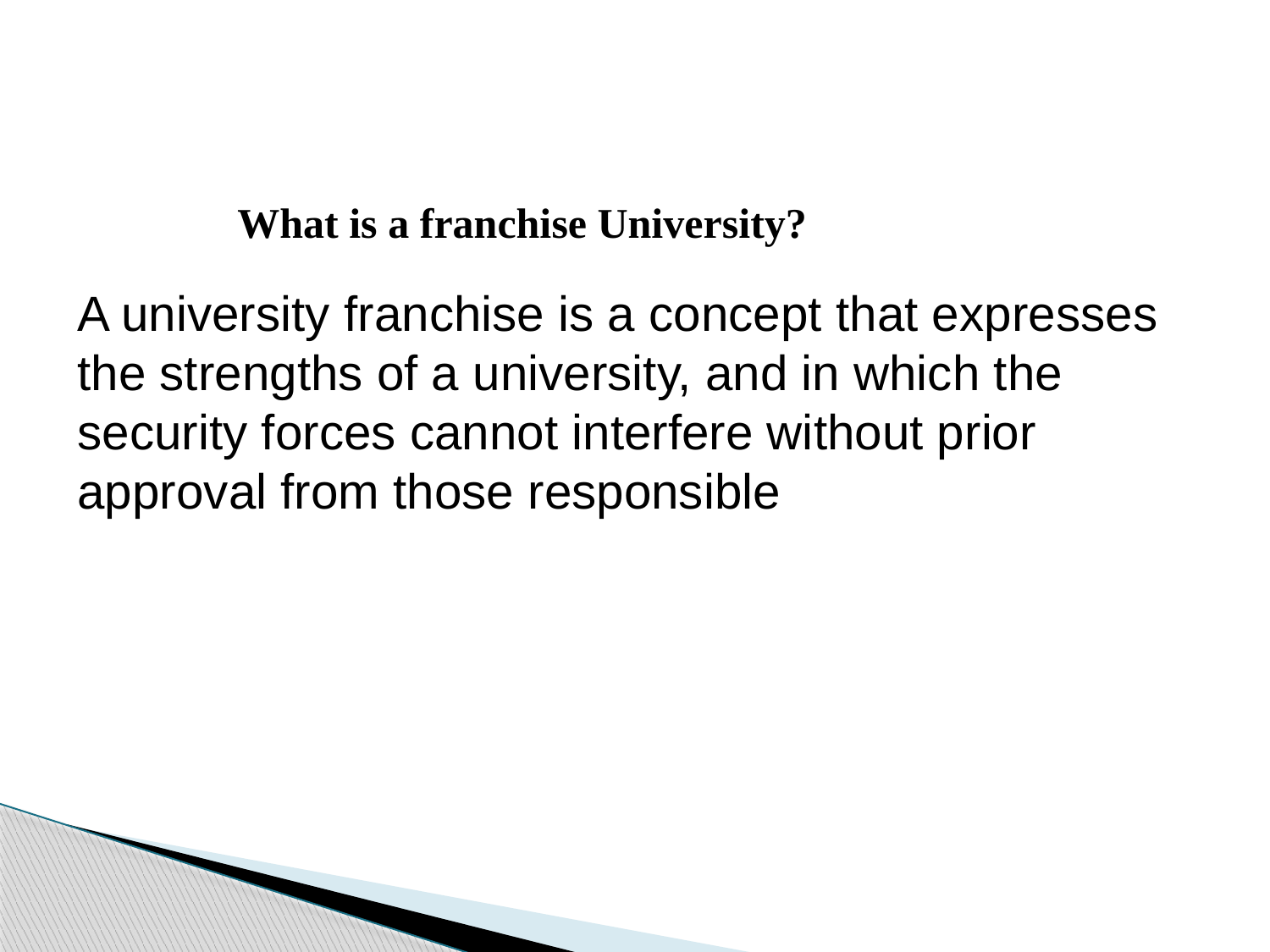

What is a franchise University?
A university franchise is a concept that expresses the strengths of a university, and in which the security forces cannot interfere without prior approval from those responsible